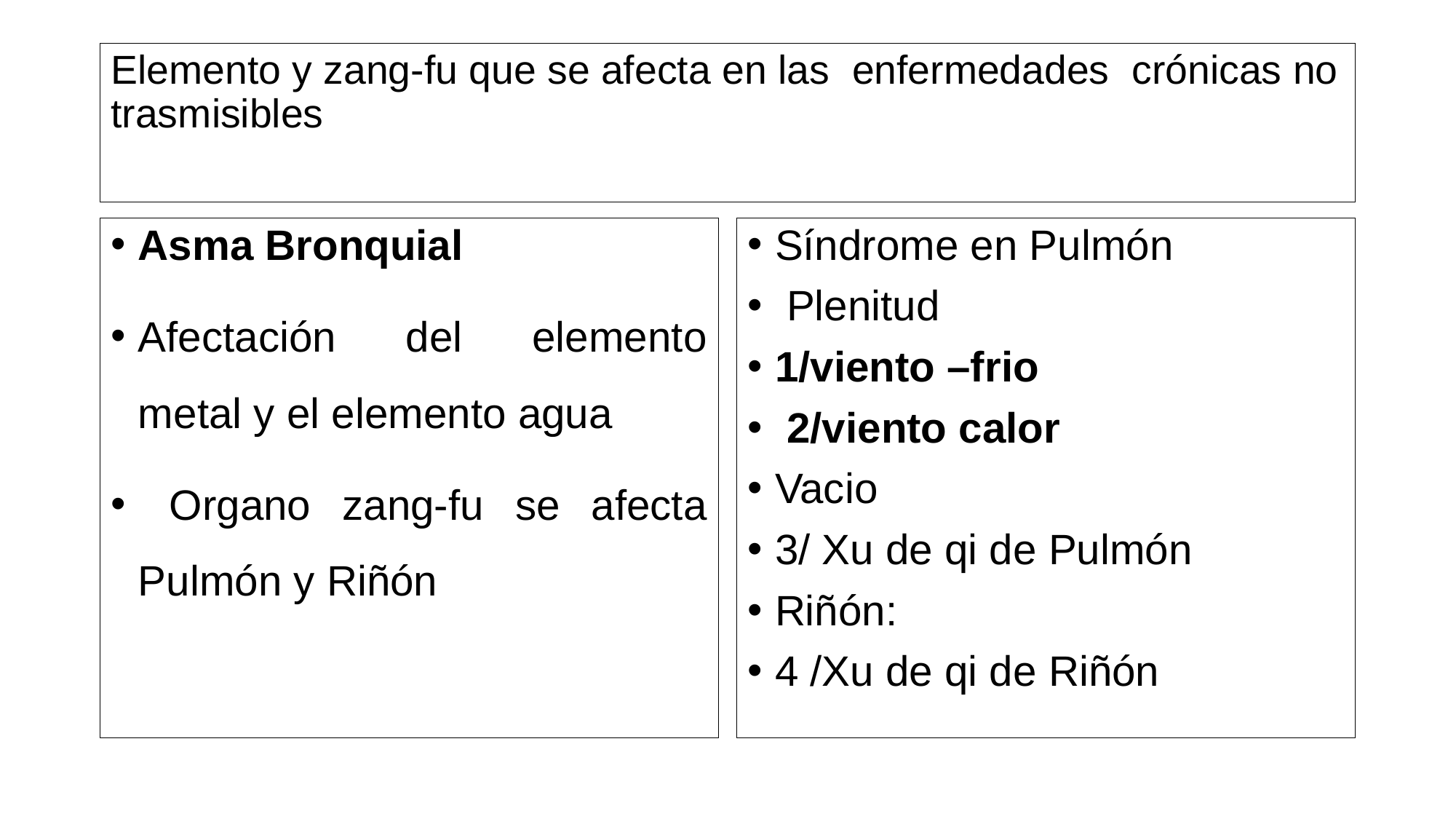

# Elemento y zang-fu que se afecta en las  enfermedades  crónicas no trasmisibles
Asma Bronquial
Afectación del elemento metal y el elemento agua
 Organo zang-fu se afecta Pulmón y Riñón

Síndrome en Pulmón
 Plenitud
1/viento –frio
 2/viento calor
Vacio
3/ Xu de qi de Pulmón
Riñón:
4 /Xu de qi de Riñón